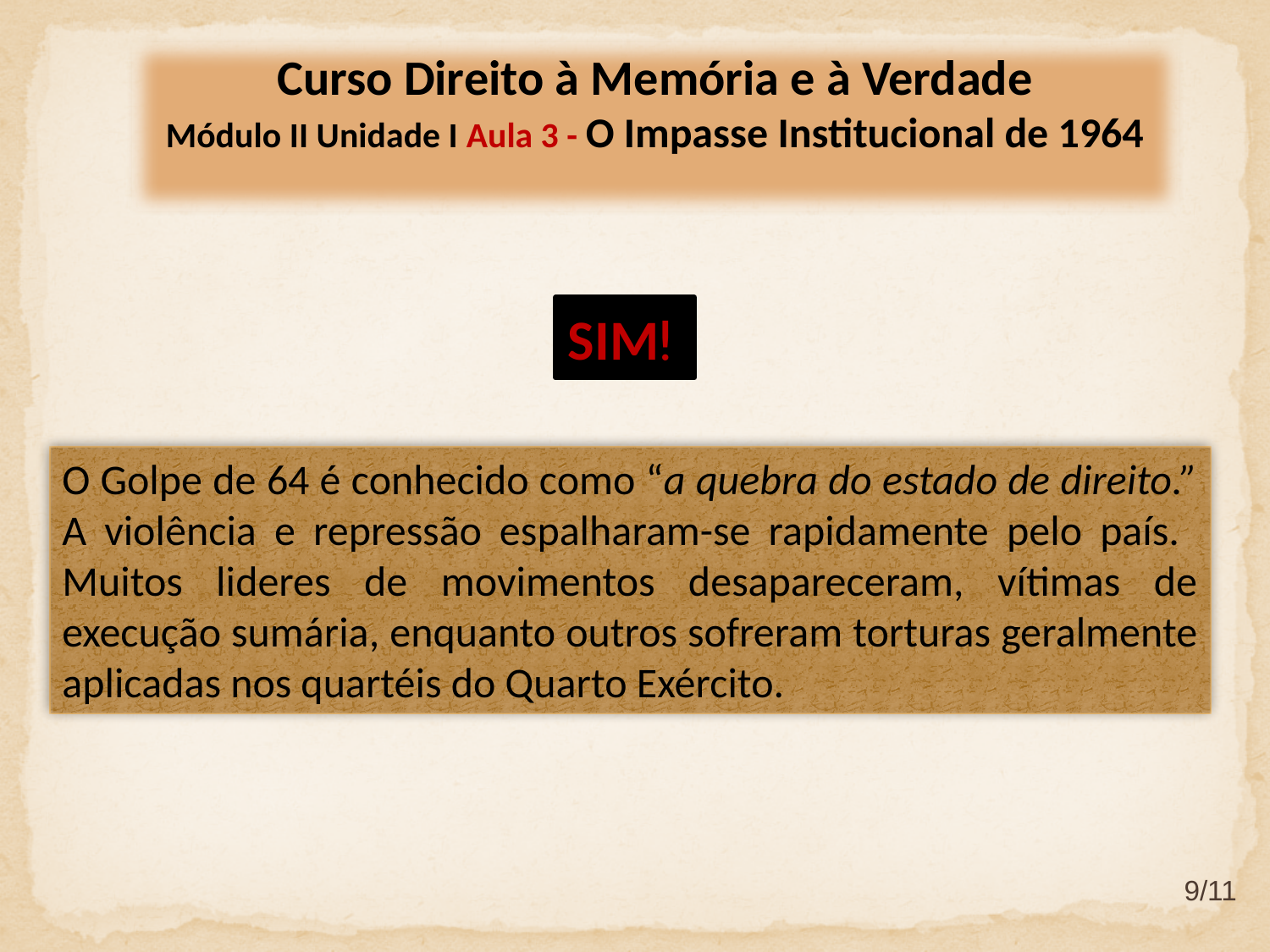

Curso Direito à Memória e à Verdade
Módulo II Unidade I Aula 3 - O Impasse Institucional de 1964

SIM!
O Golpe de 64 é conhecido como “a quebra do estado de direito.” A violência e repressão espalharam-se rapidamente pelo país.  Muitos lideres de movimentos desapareceram, vítimas de execução sumária, enquanto outros sofreram torturas geralmente aplicadas nos quartéis do Quarto Exército.
9/11